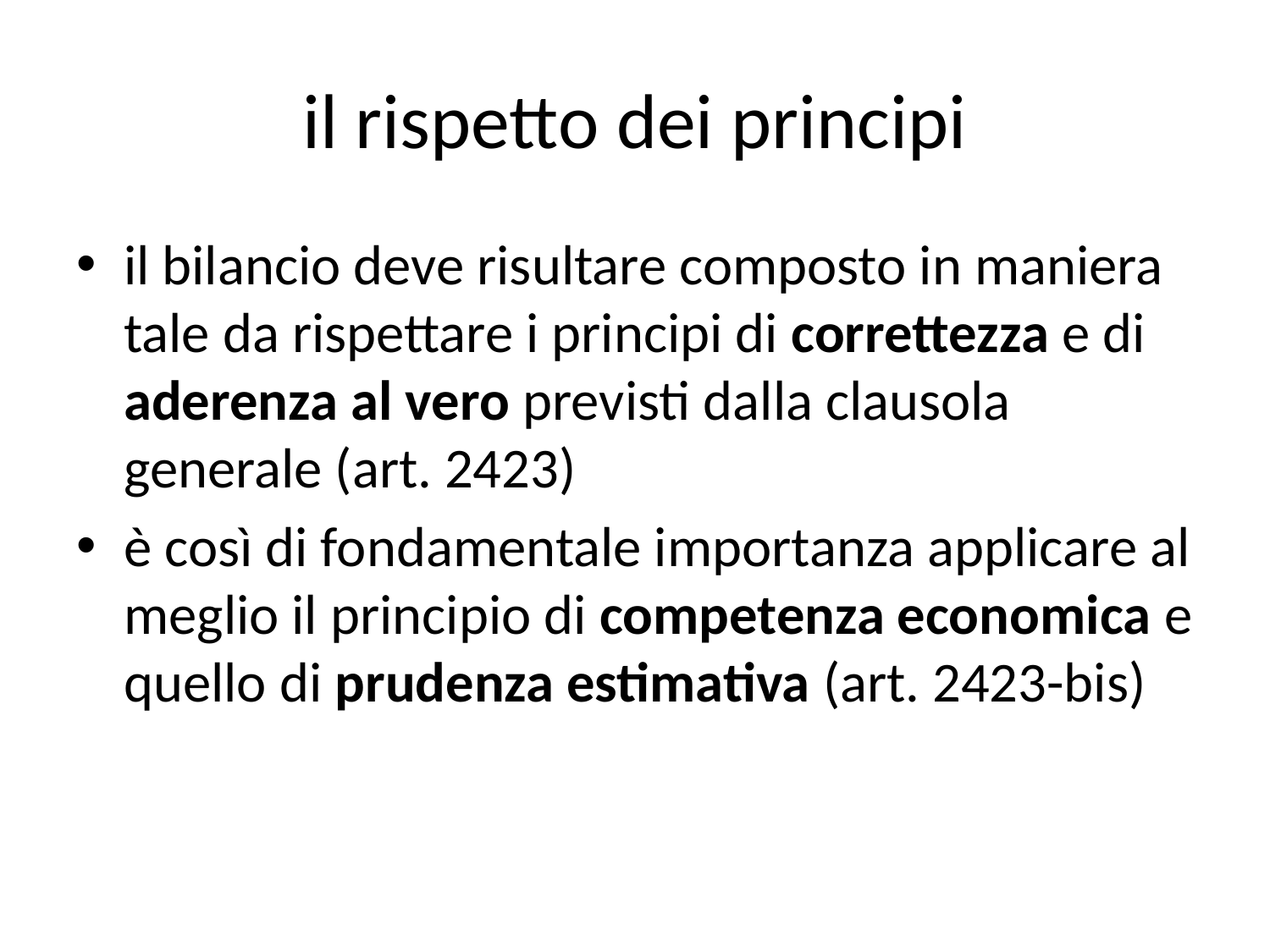

# il rispetto dei principi
il bilancio deve risultare composto in maniera tale da rispettare i principi di correttezza e di aderenza al vero previsti dalla clausola generale (art. 2423)
è così di fondamentale importanza applicare al meglio il principio di competenza economica e quello di prudenza estimativa (art. 2423-bis)